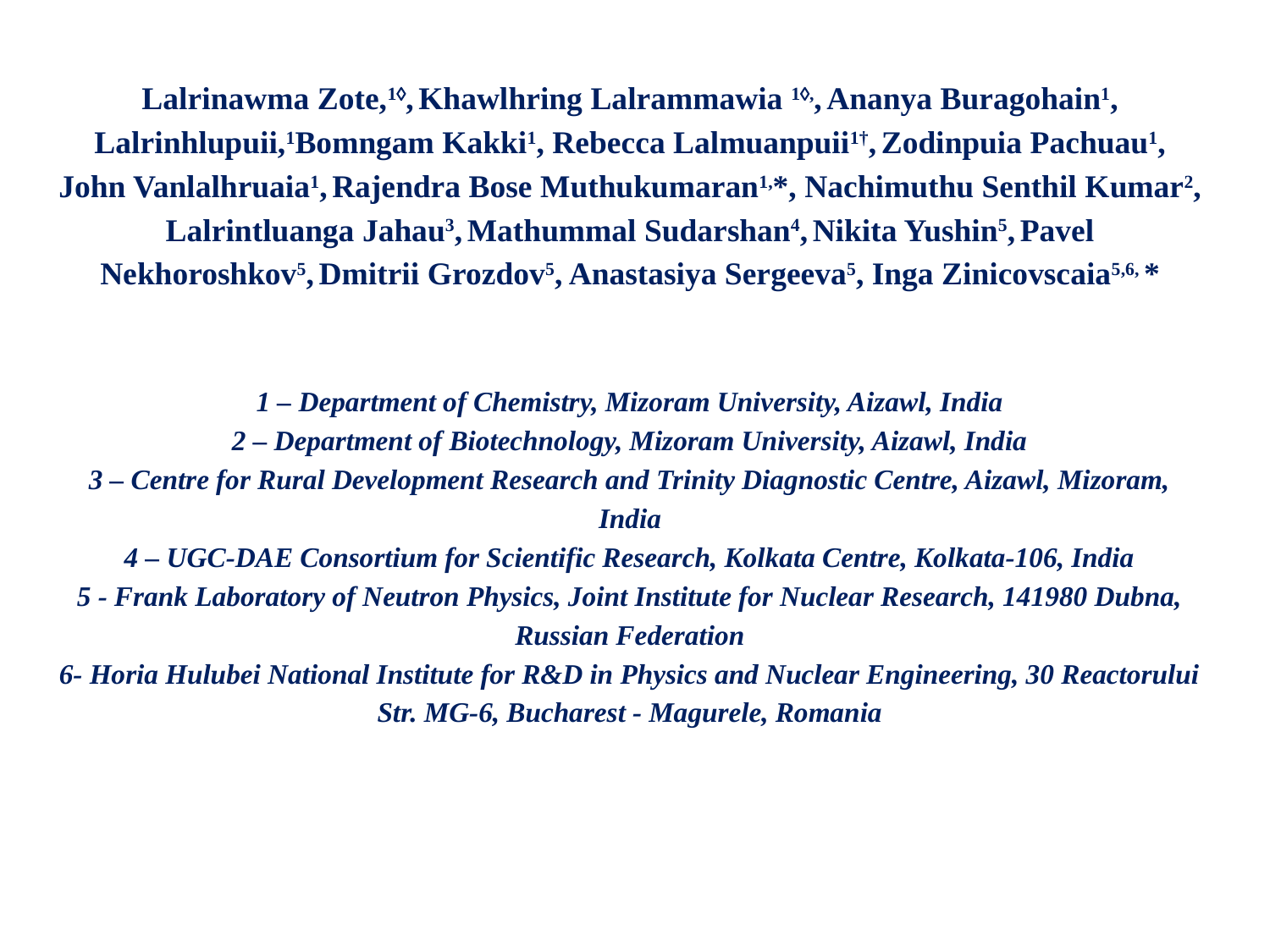

Lalrinawma Zote,1◊, Khawlhring Lalrammawia 1◊,, Ananya Buragohain1, Lalrinhlupuii,1Bomngam Kakki1, Rebecca Lalmuanpuii1†, Zodinpuia Pachuau1, John Vanlalhruaia1, Rajendra Bose Muthukumaran1,*, Nachimuthu Senthil Kumar2, Lalrintluanga Jahau3, Mathummal Sudarshan4, Nikita Yushin5, Pavel Nekhoroshkov5, Dmitrii Grozdov5, Anastasiya Sergeeva5, Inga Zinicovscaia5,6, *

1 – Department of Chemistry, Mizoram University, Aizawl, India
2 – Department of Biotechnology, Mizoram University, Aizawl, India
3 – Centre for Rural Development Research and Trinity Diagnostic Centre, Aizawl, Mizoram, India
4 – UGC-DAE Consortium for Scientific Research, Kolkata Centre, Kolkata-106, India
5 - Frank Laboratory of Neutron Physics, Joint Institute for Nuclear Research, 141980 Dubna, Russian Federation
6- Horia Hulubei National Institute for R&D in Physics and Nuclear Engineering, 30 Reactorului Str. MG-6, Bucharest - Magurele, Romania